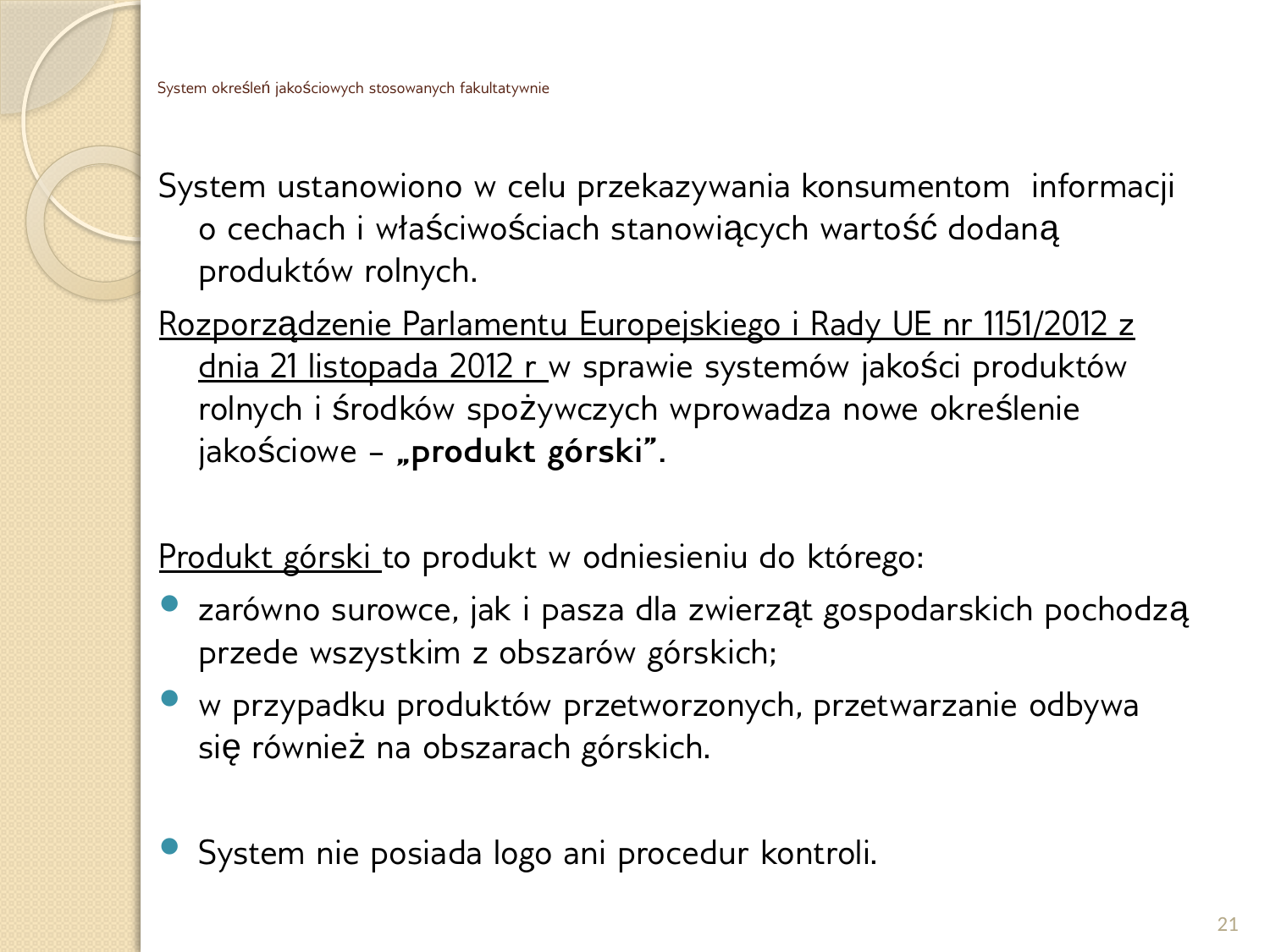

# System określeń jakościowych stosowanych fakultatywnie
System ustanowiono w celu przekazywania konsumentom  informacji o cechach i właściwościach stanowiących wartość dodaną produktów rolnych.
Rozporządzenie Parlamentu Europejskiego i Rady UE nr 1151/2012 z dnia 21 listopada 2012 r w sprawie systemów jakości produktów rolnych i środków spożywczych wprowadza nowe określenie jakościowe – „produkt górski”.

Produkt górski to produkt w odniesieniu do którego:
zarówno surowce, jak i pasza dla zwierząt gospodarskich pochodzą przede wszystkim z obszarów górskich;
w przypadku produktów przetworzonych, przetwarzanie odbywa się również na obszarach górskich.

System nie posiada logo ani procedur kontroli.

21